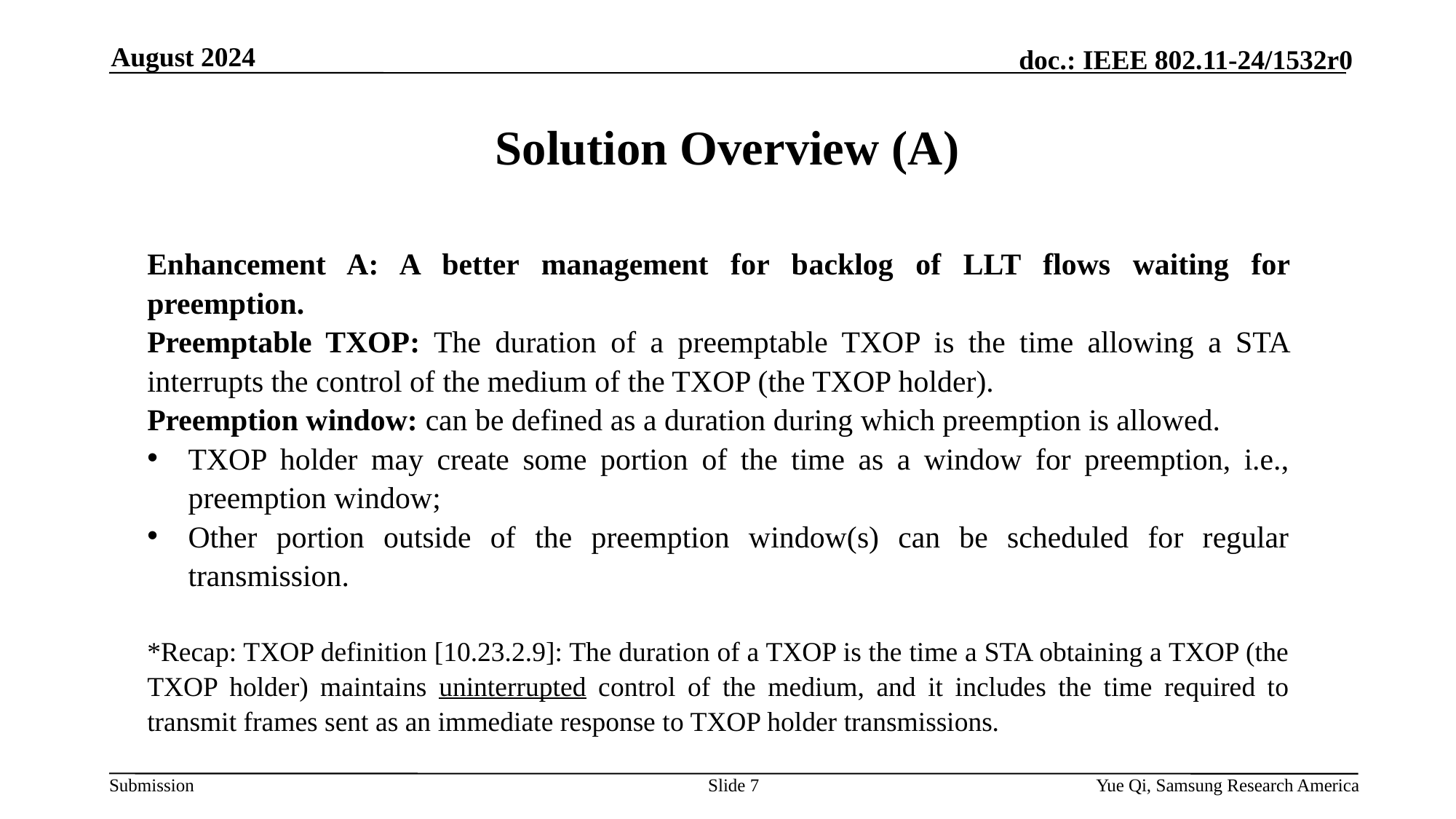

August 2024
# Solution Overview (A)

Enhancement A: A better management for backlog of LLT flows waiting for preemption.
Preemptable TXOP: The duration of a preemptable TXOP is the time allowing a STA interrupts the control of the medium of the TXOP (the TXOP holder).
Preemption window: can be defined as a duration during which preemption is allowed.
TXOP holder may create some portion of the time as a window for preemption, i.e., preemption window;
Other portion outside of the preemption window(s) can be scheduled for regular transmission.

*Recap: TXOP definition [10.23.2.9]: The duration of a TXOP is the time a STA obtaining a TXOP (the TXOP holder) maintains uninterrupted control of the medium, and it includes the time required to transmit frames sent as an immediate response to TXOP holder transmissions.

Slide 7
Yue Qi, Samsung Research America